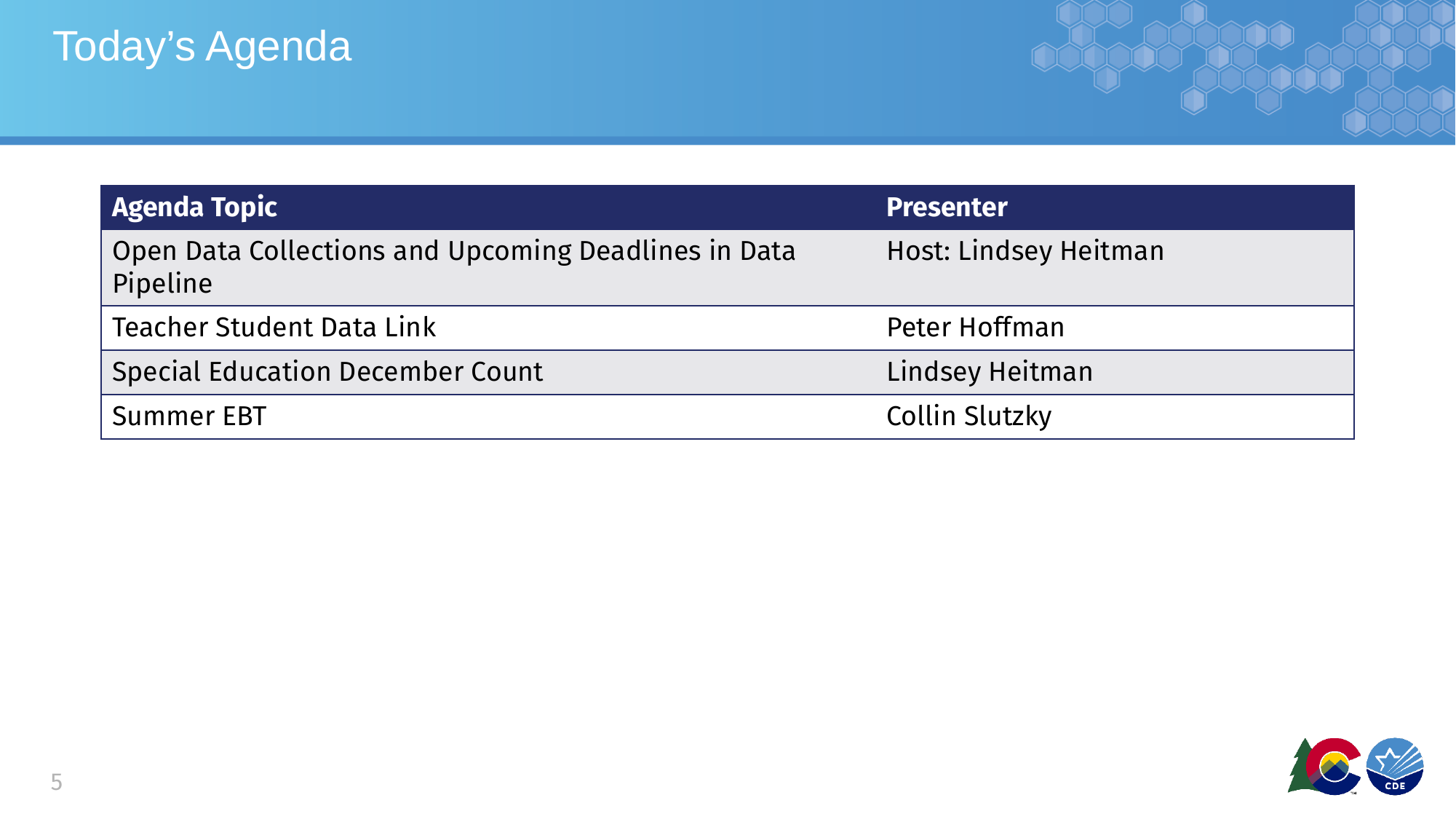

# Today’s Agenda
| Agenda Topic | Presenter |
| --- | --- |
| Open Data Collections and Upcoming Deadlines in Data Pipeline | Host: Lindsey Heitman |
| Teacher Student Data Link | Peter Hoffman |
| Special Education December Count | Lindsey Heitman |
| Summer EBT | Collin Slutzky |
5